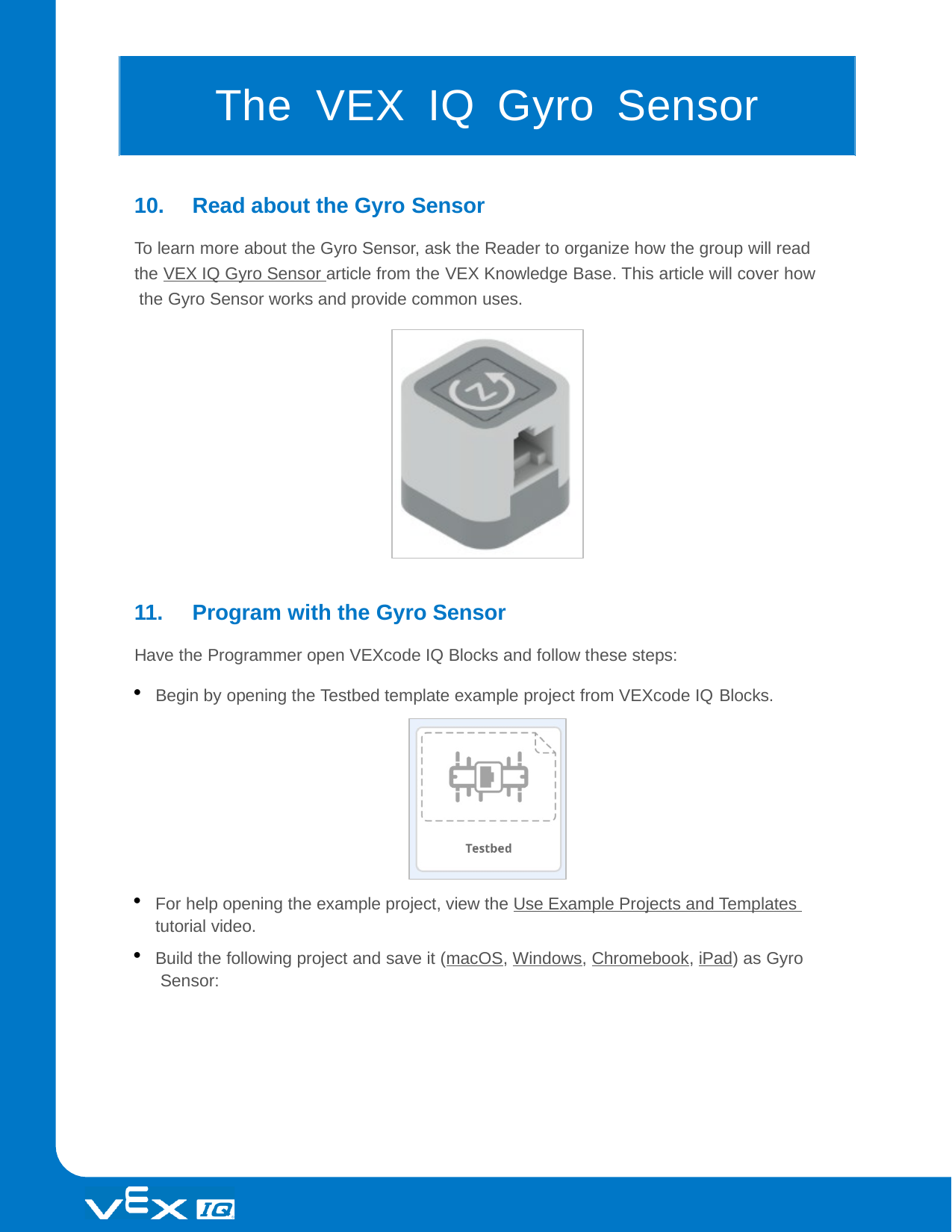

# The	VEX	IQ	Gyro	Sensor

10.	Read about the Gyro Sensor
To learn more about the Gyro Sensor, ask the Reader to organize how the group will read  the VEX IQ Gyro Sensor article from the VEX Knowledge Base. This article will cover how  the Gyro Sensor works and provide common uses.

11.	Program with the Gyro Sensor
Have the Programmer open VEXcode IQ Blocks and follow these steps:

Begin by opening the Testbed template example project from VEXcode IQ Blocks.

For help opening the example project, view the Use Example Projects and Templates  tutorial video.
Build the following project and save it (macOS, Windows, Chromebook, iPad) as Gyro  Sensor: